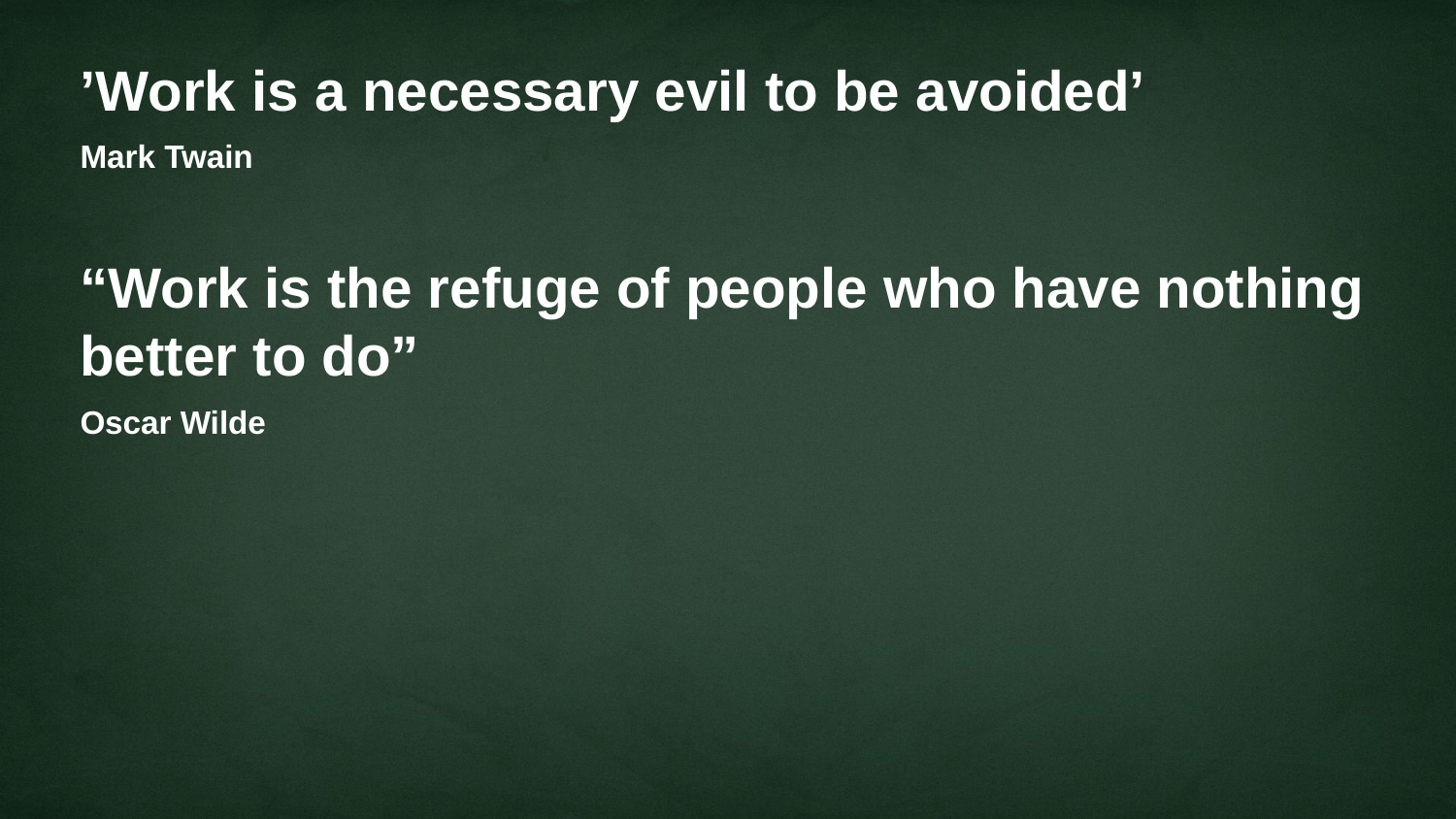

’Work is a necessary evil to be avoided’
Mark Twain

“Work is the refuge of people who have nothing better to do”
Oscar Wilde